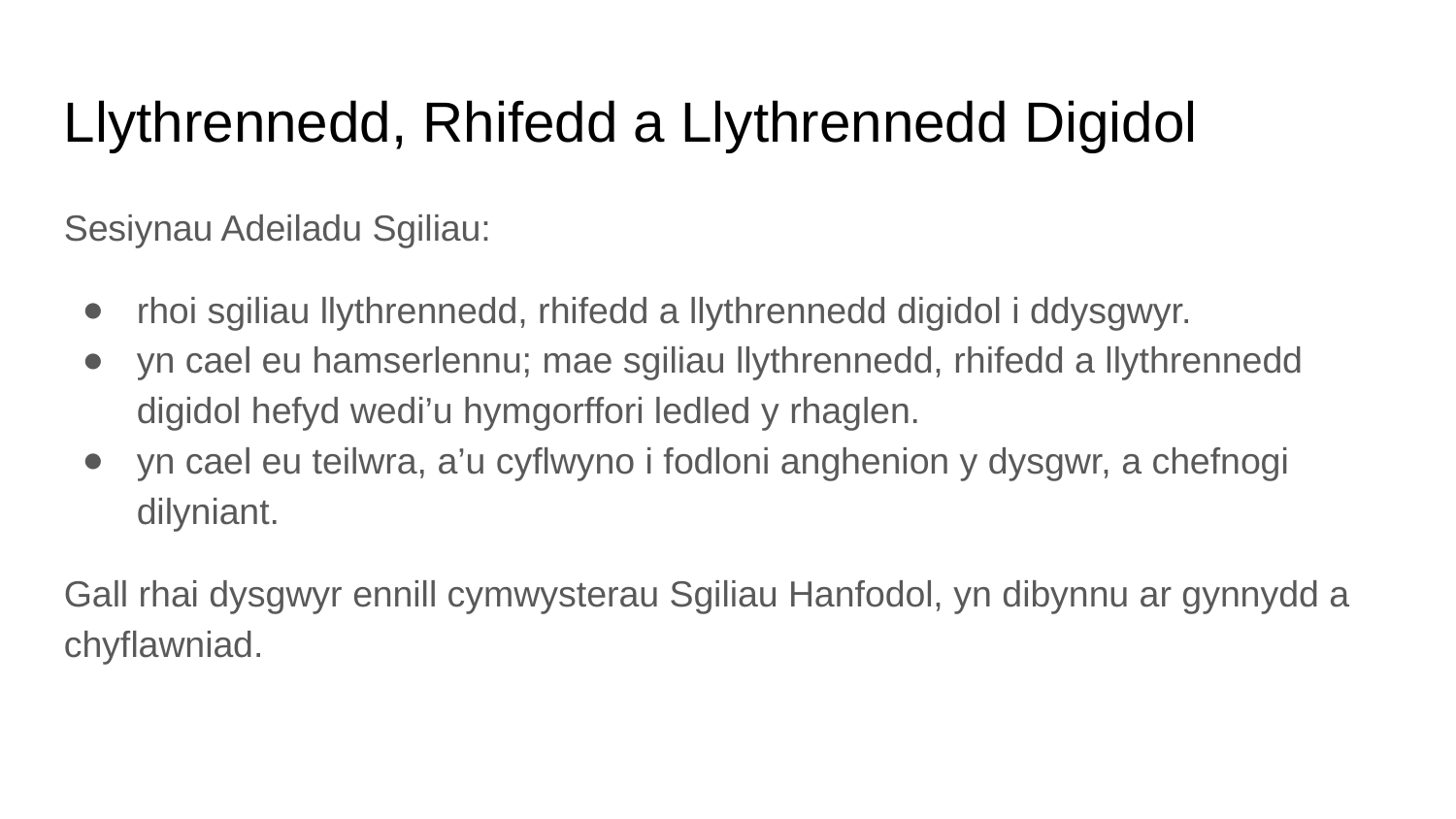

Llythrennedd, Rhifedd a Llythrennedd Digidol
Sesiynau Adeiladu Sgiliau:
rhoi sgiliau llythrennedd, rhifedd a llythrennedd digidol i ddysgwyr.
yn cael eu hamserlennu; mae sgiliau llythrennedd, rhifedd a llythrennedd digidol hefyd wedi’u hymgorffori ledled y rhaglen.
yn cael eu teilwra, a’u cyflwyno i fodloni anghenion y dysgwr, a chefnogi dilyniant.
Gall rhai dysgwyr ennill cymwysterau Sgiliau Hanfodol, yn dibynnu ar gynnydd a chyflawniad.